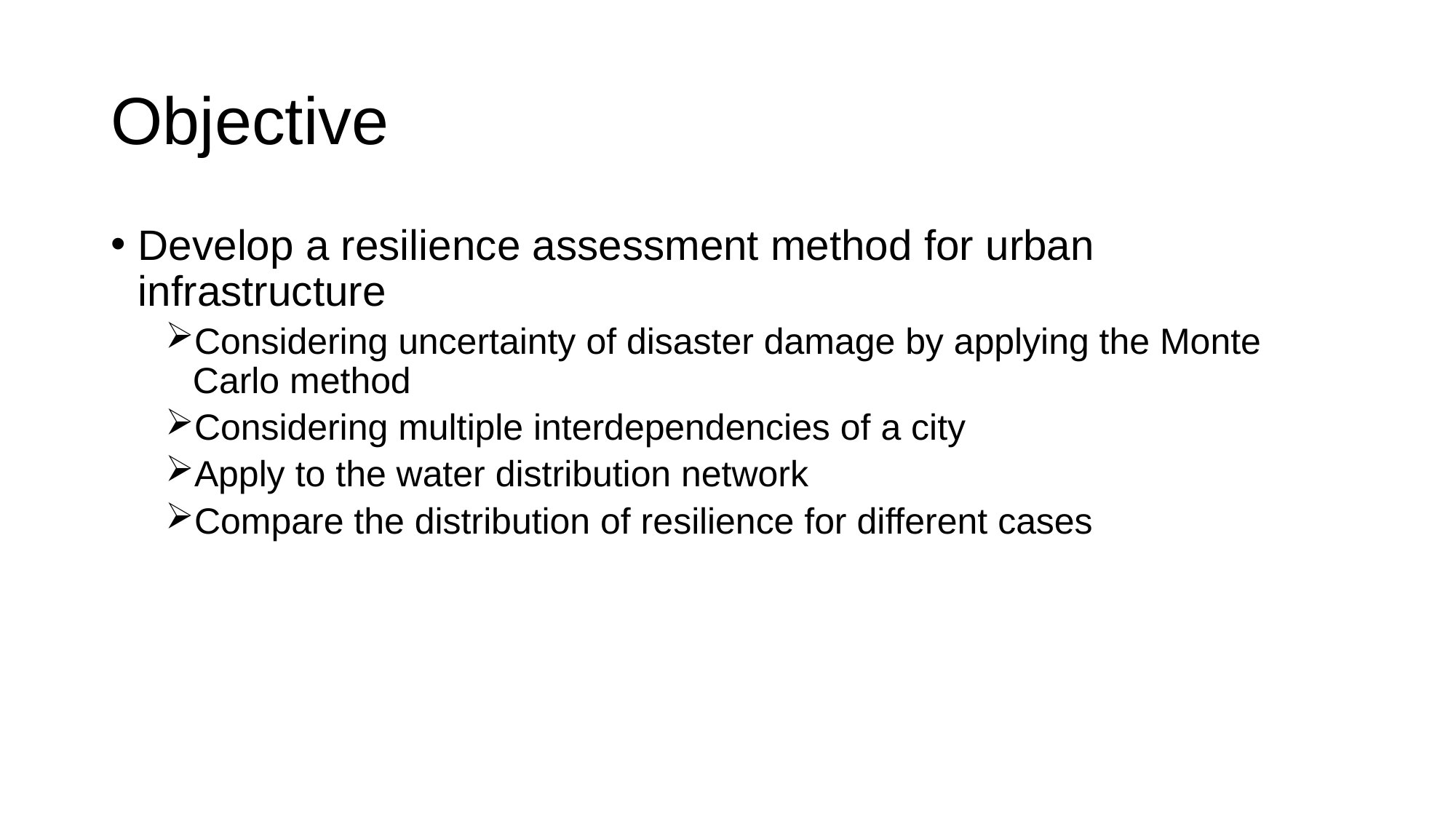

# Objective
Develop a resilience assessment method for urban infrastructure
Considering uncertainty of disaster damage by applying the Monte Carlo method
Considering multiple interdependencies of a city
Apply to the water distribution network
Compare the distribution of resilience for different cases